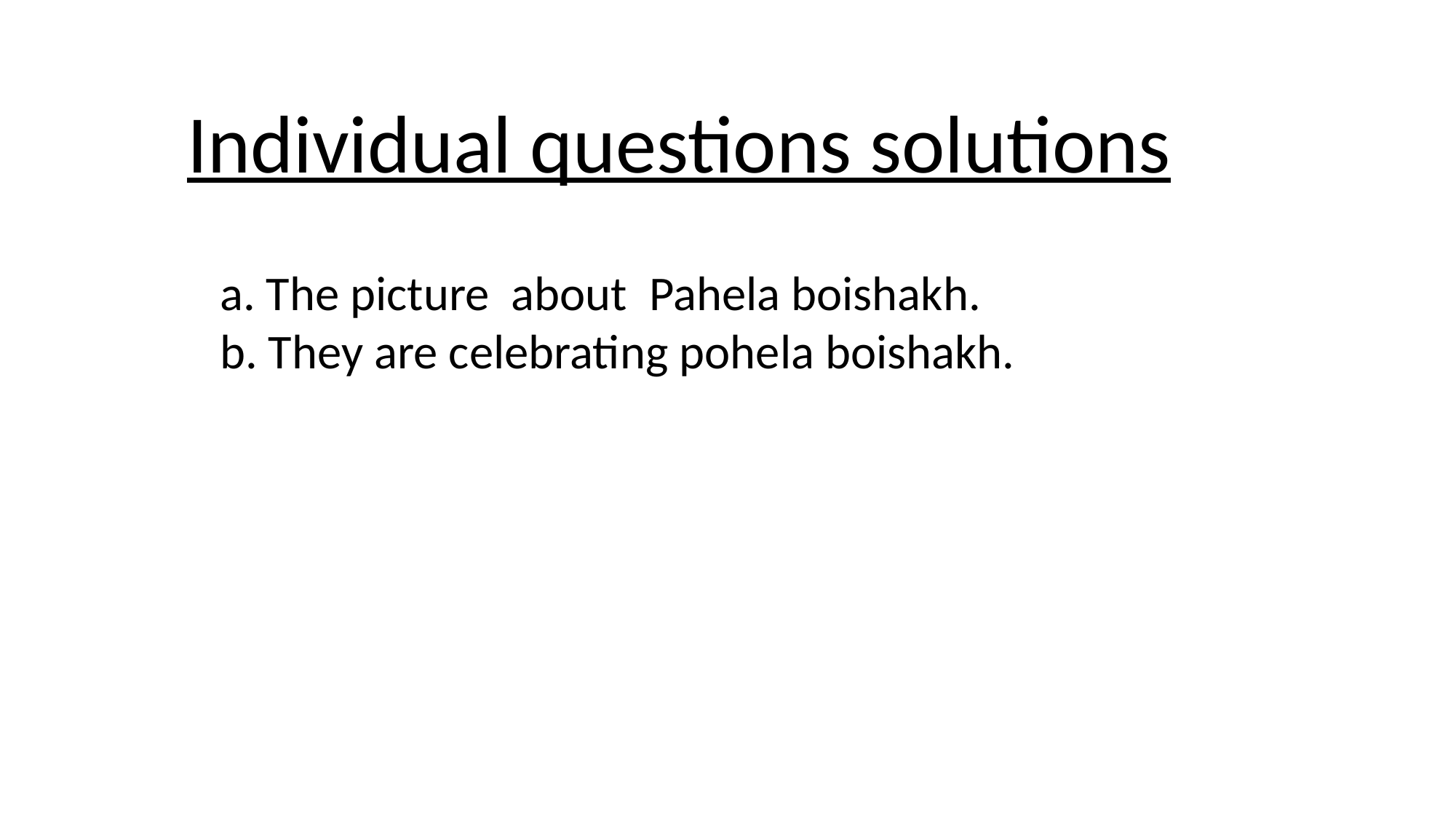

Individual questions solutions
a. The picture  about  Pahela boishakh.
b. They are celebrating pohela boishakh.